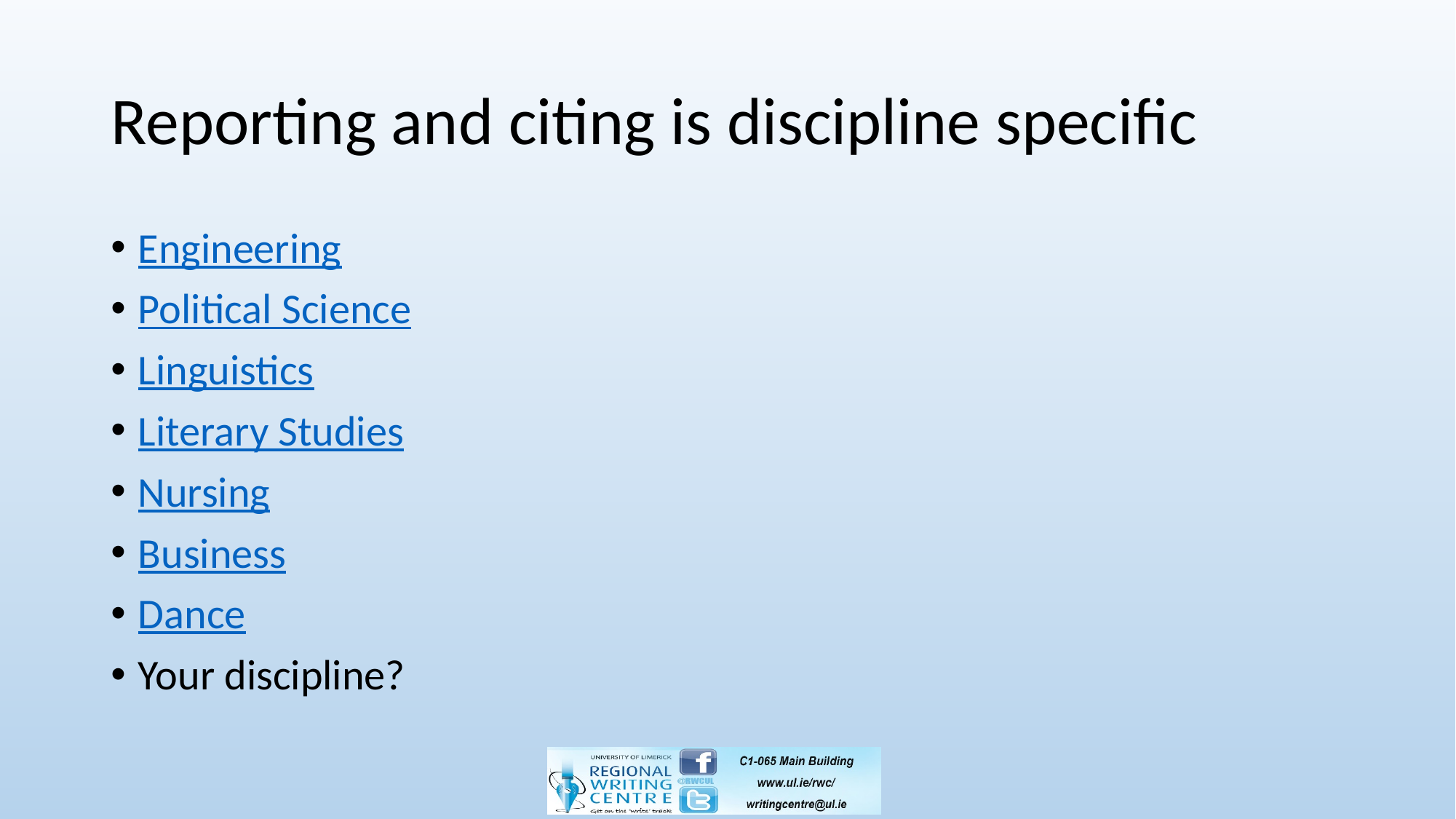

# Reporting and citing is discipline specific
Engineering
Political Science
Linguistics
Literary Studies
Nursing
Business
Dance
Your discipline?